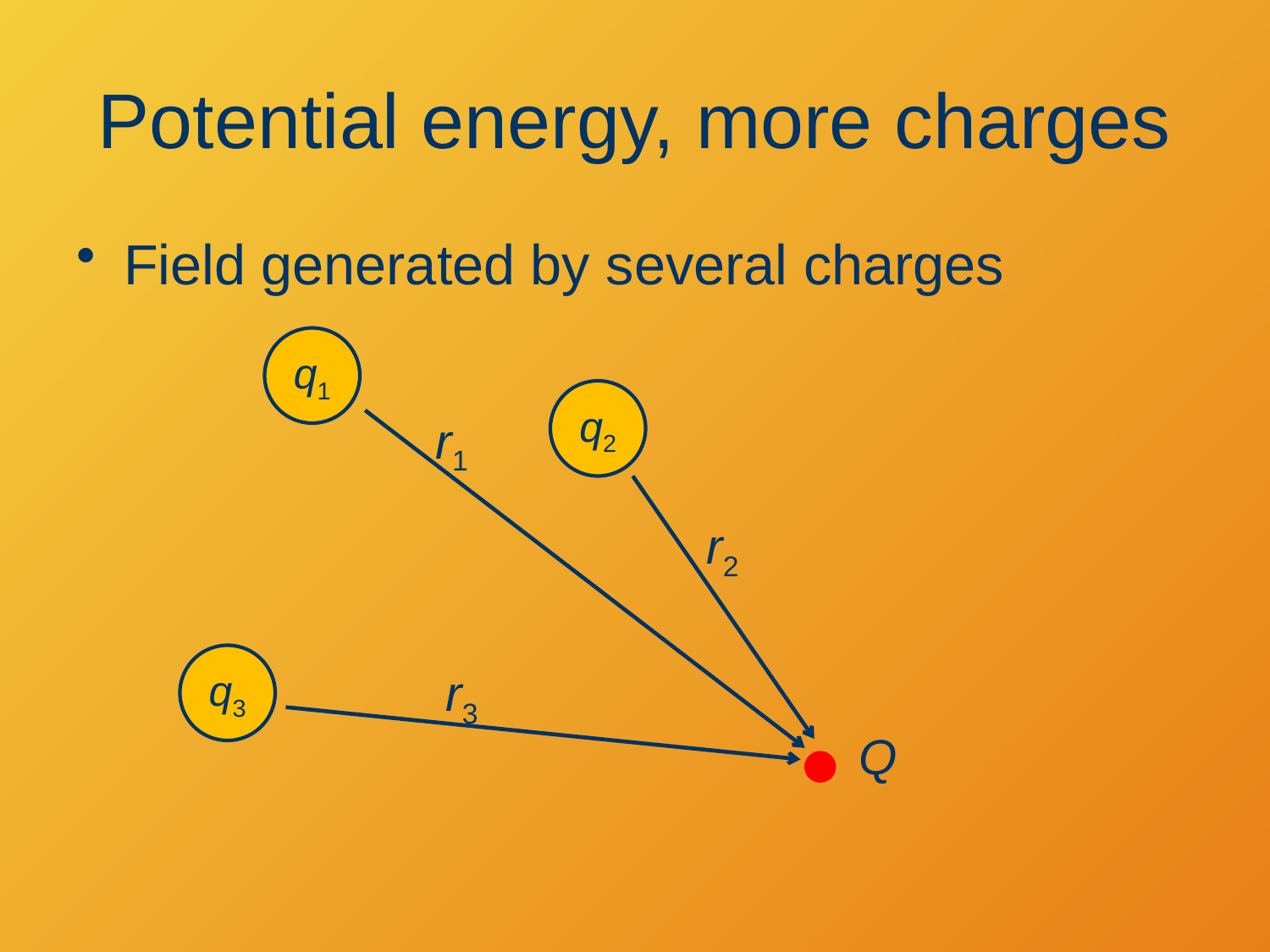

# Potential energy, more charges
Field generated by several charges
q1
q2
r1
r2
q3
r3
Q